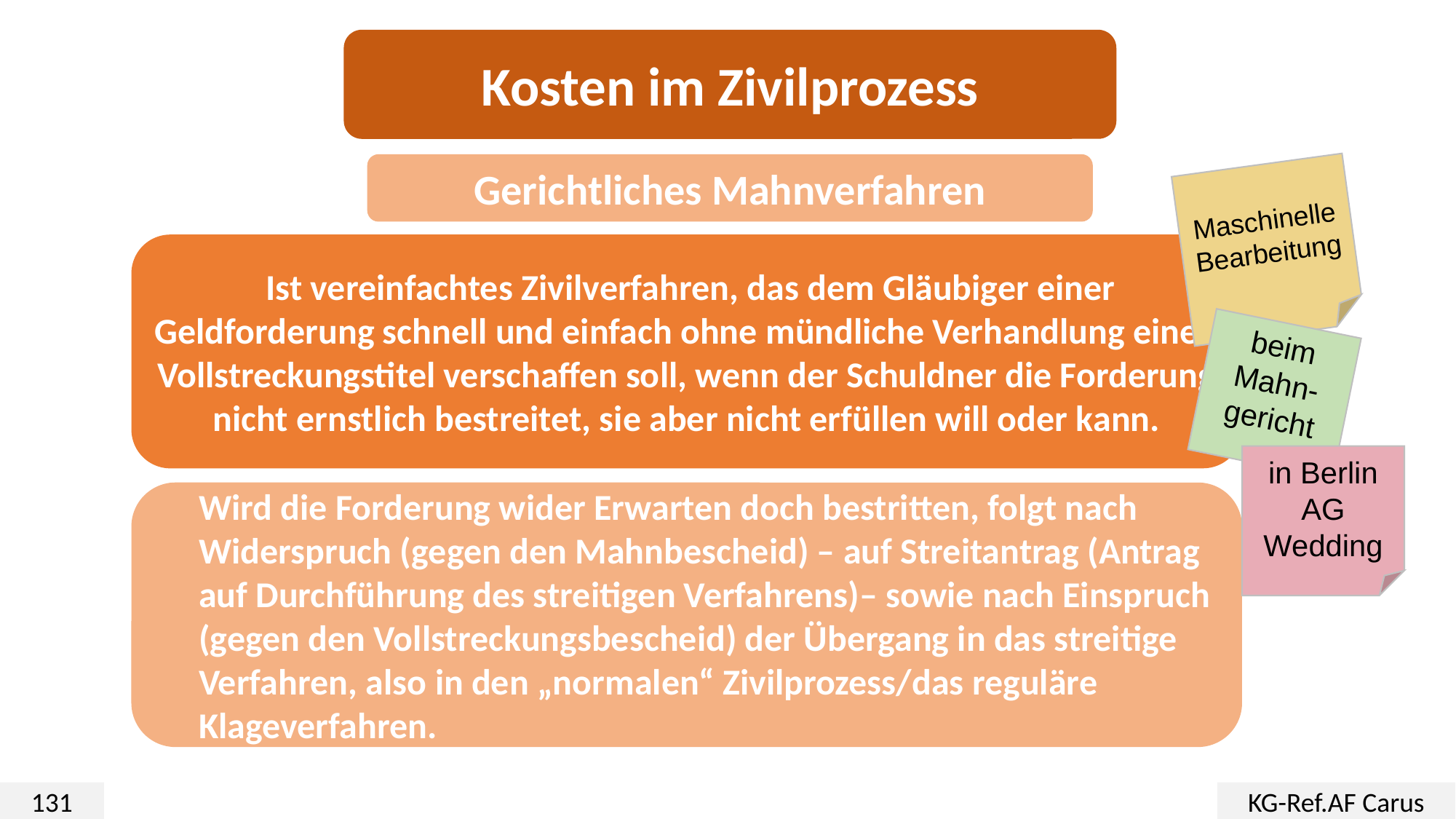

Kosten im Zivilprozess
Gerichtliches Mahnverfahren
Maschinelle Bearbeitung
 Ist vereinfachtes Zivilverfahren, das dem Gläubiger einer Geldforderung schnell und einfach ohne mündliche Verhandlung einen Vollstreckungstitel verschaffen soll, wenn der Schuldner die Forderung nicht ernstlich bestreitet, sie aber nicht erfüllen will oder kann.

beim Mahn-gericht
in Berlin AG Wedding
Wird die Forderung wider Erwarten doch bestritten, folgt nach Widerspruch (gegen den Mahnbescheid) – auf Streitantrag (Antrag auf Durchführung des streitigen Verfahrens)– sowie nach Einspruch (gegen den Vollstreckungsbescheid) der Übergang in das streitige Verfahren, also in den „normalen“ Zivilprozess/das reguläre Klageverfahren.
131
KG-Ref.AF Carus